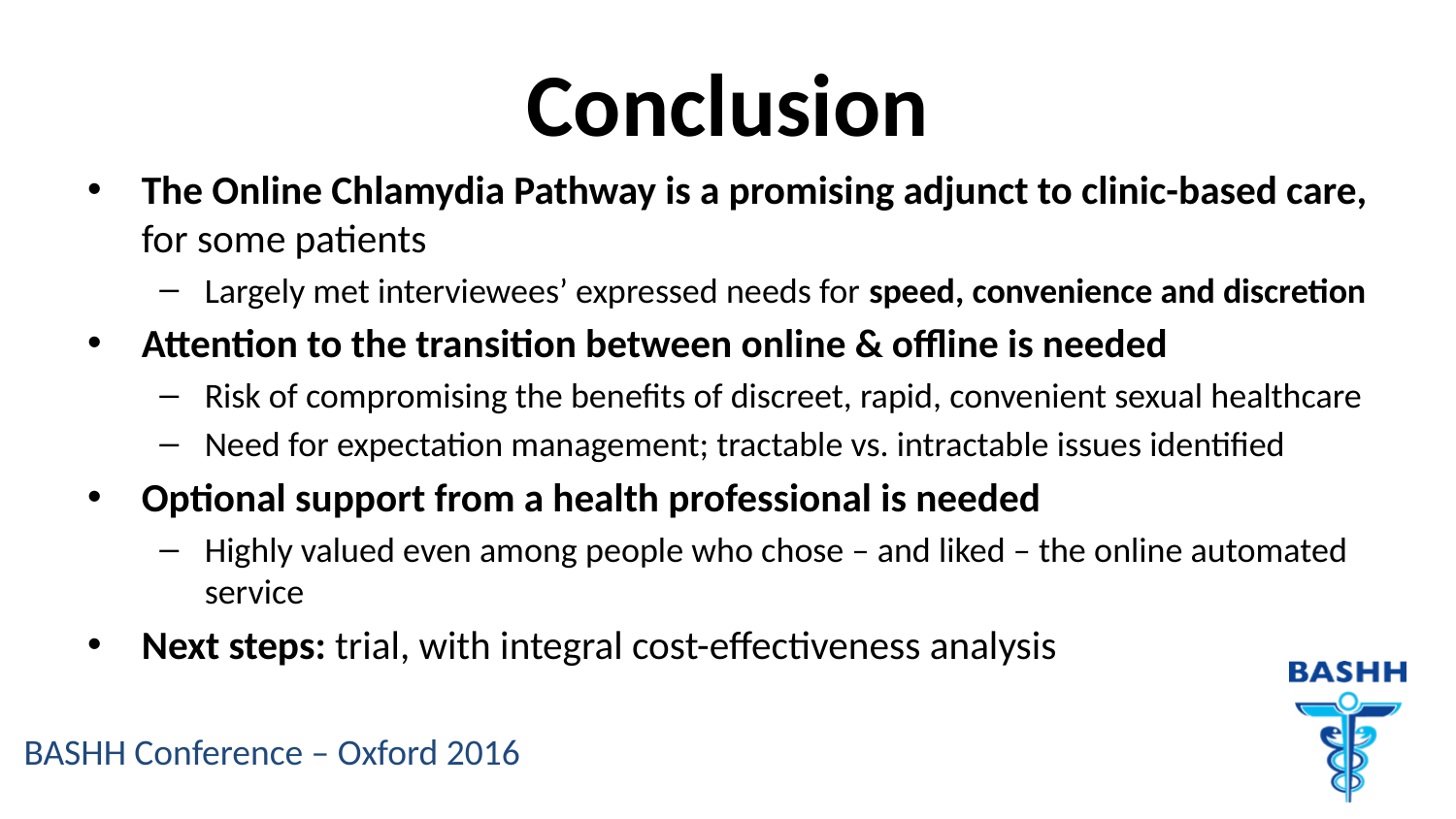

# Conclusion
The Online Chlamydia Pathway is a promising adjunct to clinic-based care, for some patients
Largely met interviewees’ expressed needs for speed, convenience and discretion
Attention to the transition between online & offline is needed
Risk of compromising the benefits of discreet, rapid, convenient sexual healthcare
Need for expectation management; tractable vs. intractable issues identified
Optional support from a health professional is needed
Highly valued even among people who chose – and liked – the online automated service
Next steps: trial, with integral cost-effectiveness analysis